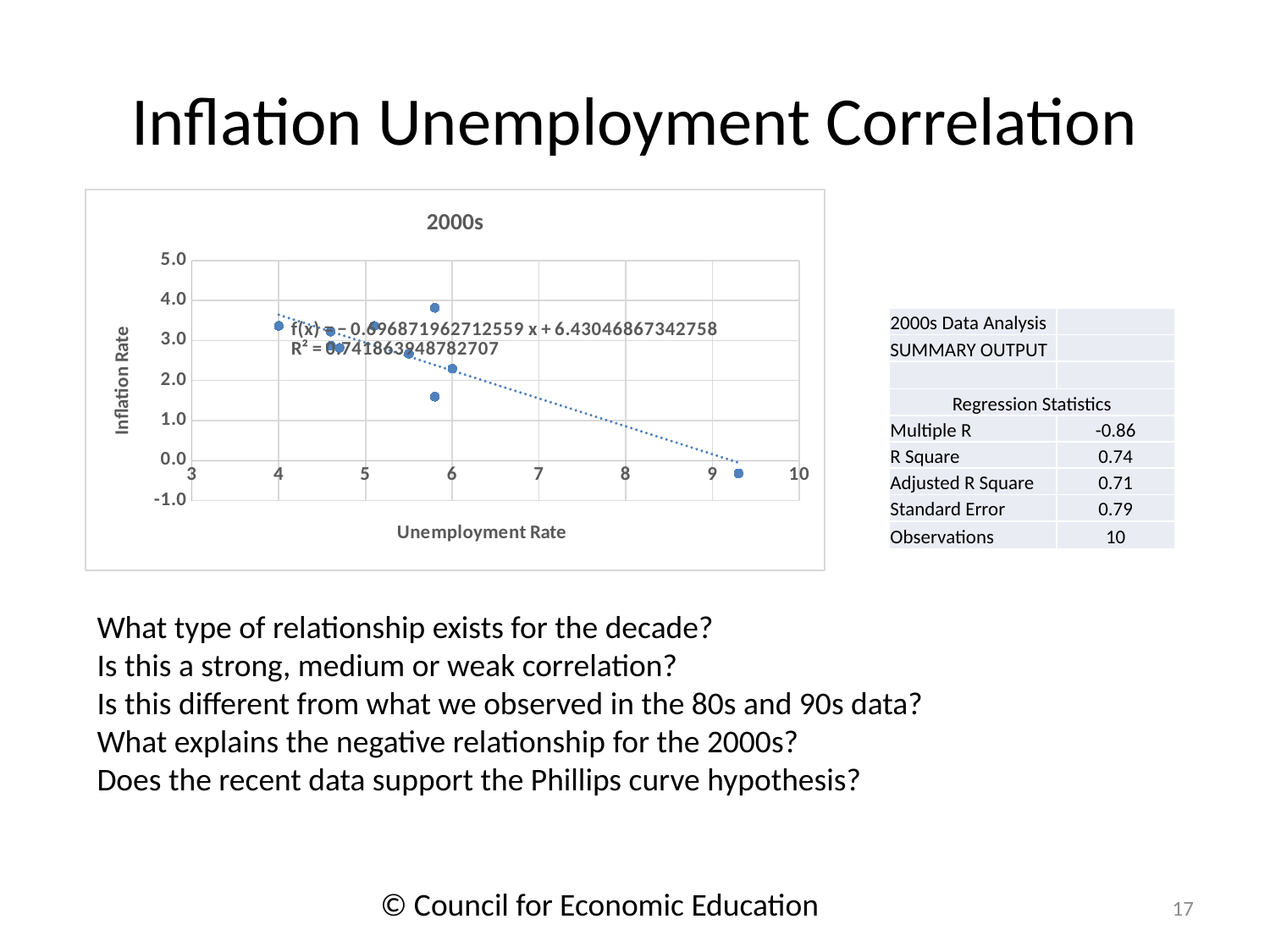

# Inflation Unemployment Correlation

### Chart: 2000s

| Category |  |
|---|---|
| 2000s Data Analysis |  |
| --- | --- |
| SUMMARY OUTPUT |  |
|  |  |
| Regression Statistics |  |
| Multiple R | -0.86 |
| R Square | 0.74 |
| Adjusted R Square | 0.71 |
| Standard Error | 0.79 |
| Observations | 10 |
What type of relationship exists for the decade?
Is this a strong, medium or weak correlation?
Is this different from what we observed in the 80s and 90s data?
What explains the negative relationship for the 2000s?
Does the recent data support the Phillips curve hypothesis?

© Council for Economic Education
17